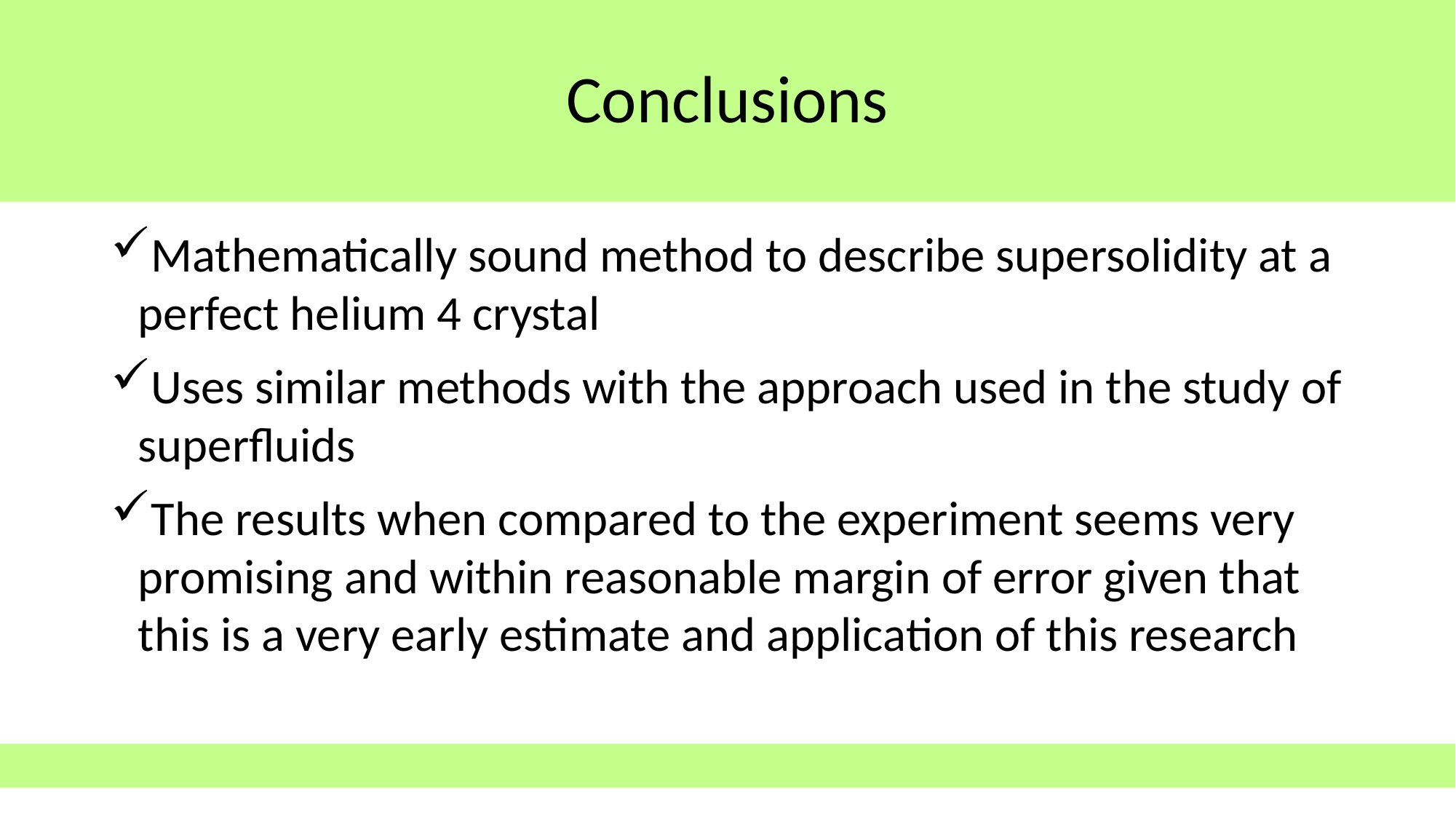

# Conclusions
Mathematically sound method to describe supersolidity at a perfect helium 4 crystal
Uses similar methods with the approach used in the study of superfluids
The results when compared to the experiment seems very promising and within reasonable margin of error given that this is a very early estimate and application of this research